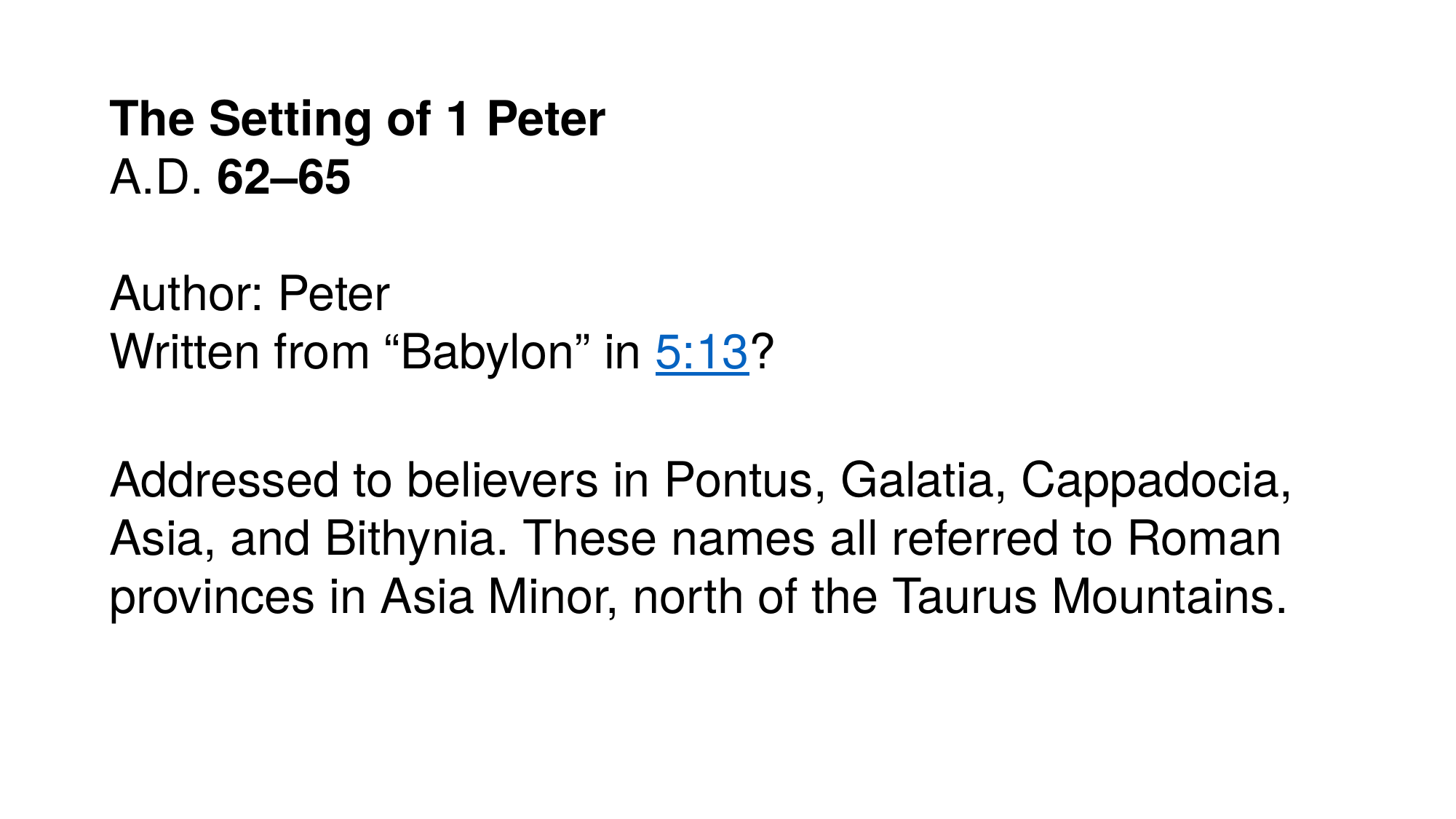

The Setting of 1 Peter
A.D. 62–65

Author: Peter
Written from “Babylon” in 5:13?

Addressed to believers in Pontus, Galatia, Cappadocia, Asia, and Bithynia. These names all referred to Roman provinces in Asia Minor, north of the Taurus Mountains.